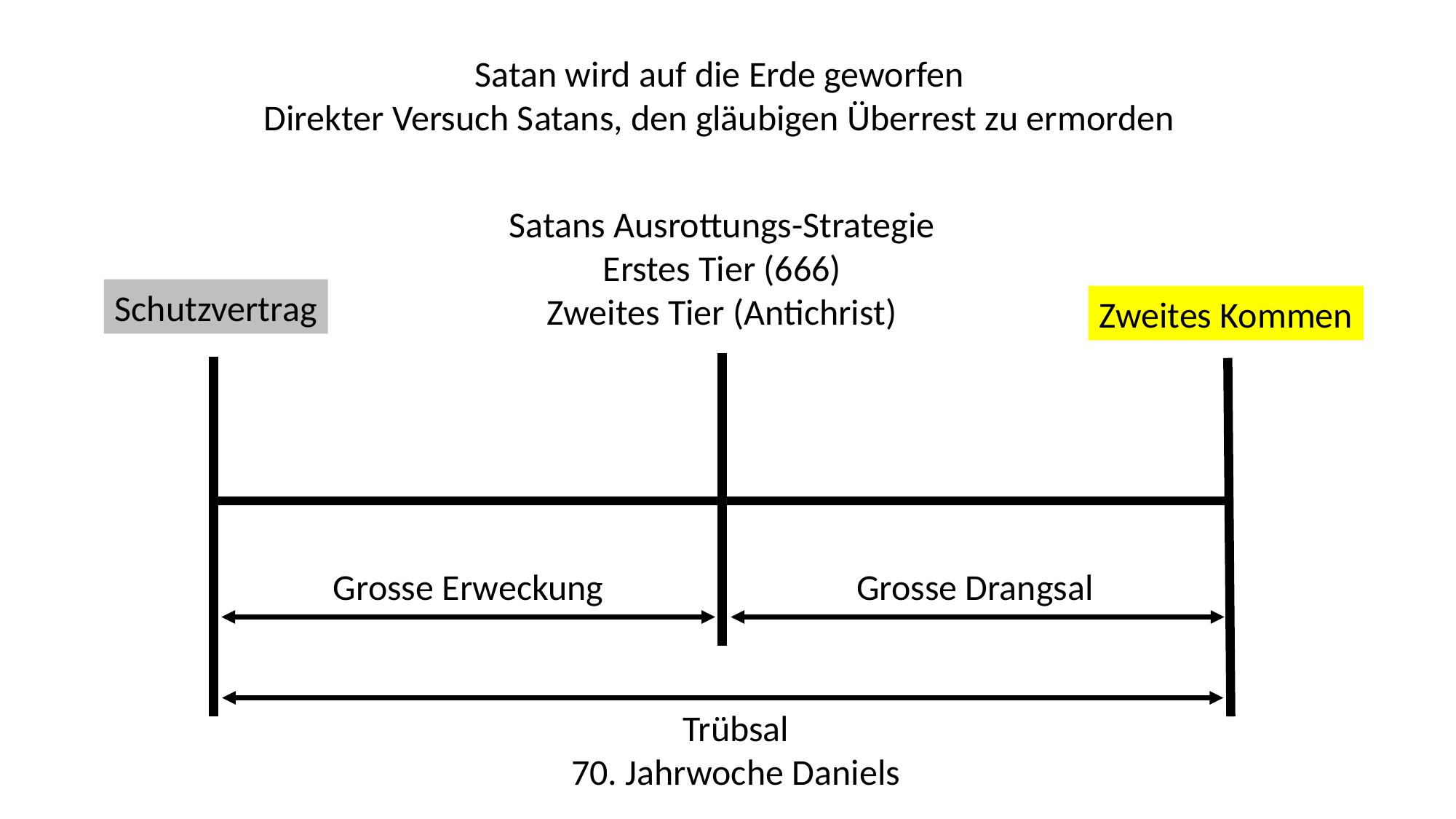

Satan wird auf die Erde geworfen
Direkter Versuch Satans, den gläubigen Überrest zu ermorden
Satans Ausrottungs-Strategie
Erstes Tier (666)
Zweites Tier (Antichrist)
Schutzvertrag
Zweites Kommen
Grosse Erweckung
Grosse Drangsal
Trübsal
70. Jahrwoche Daniels